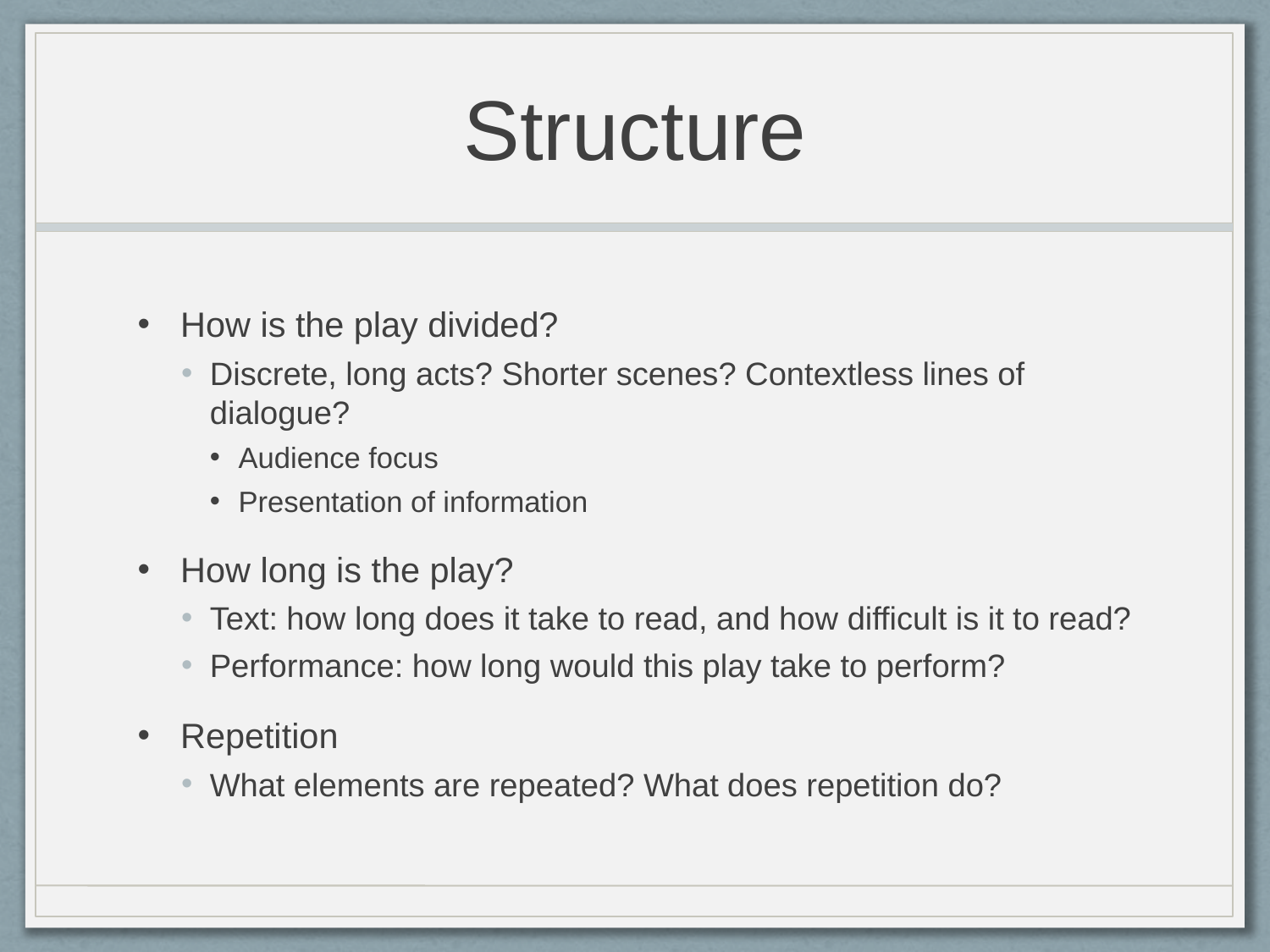

# Structure
How is the play divided?
Discrete, long acts? Shorter scenes? Contextless lines of dialogue?
Audience focus
Presentation of information
How long is the play?
Text: how long does it take to read, and how difficult is it to read?
Performance: how long would this play take to perform?
Repetition
What elements are repeated? What does repetition do?